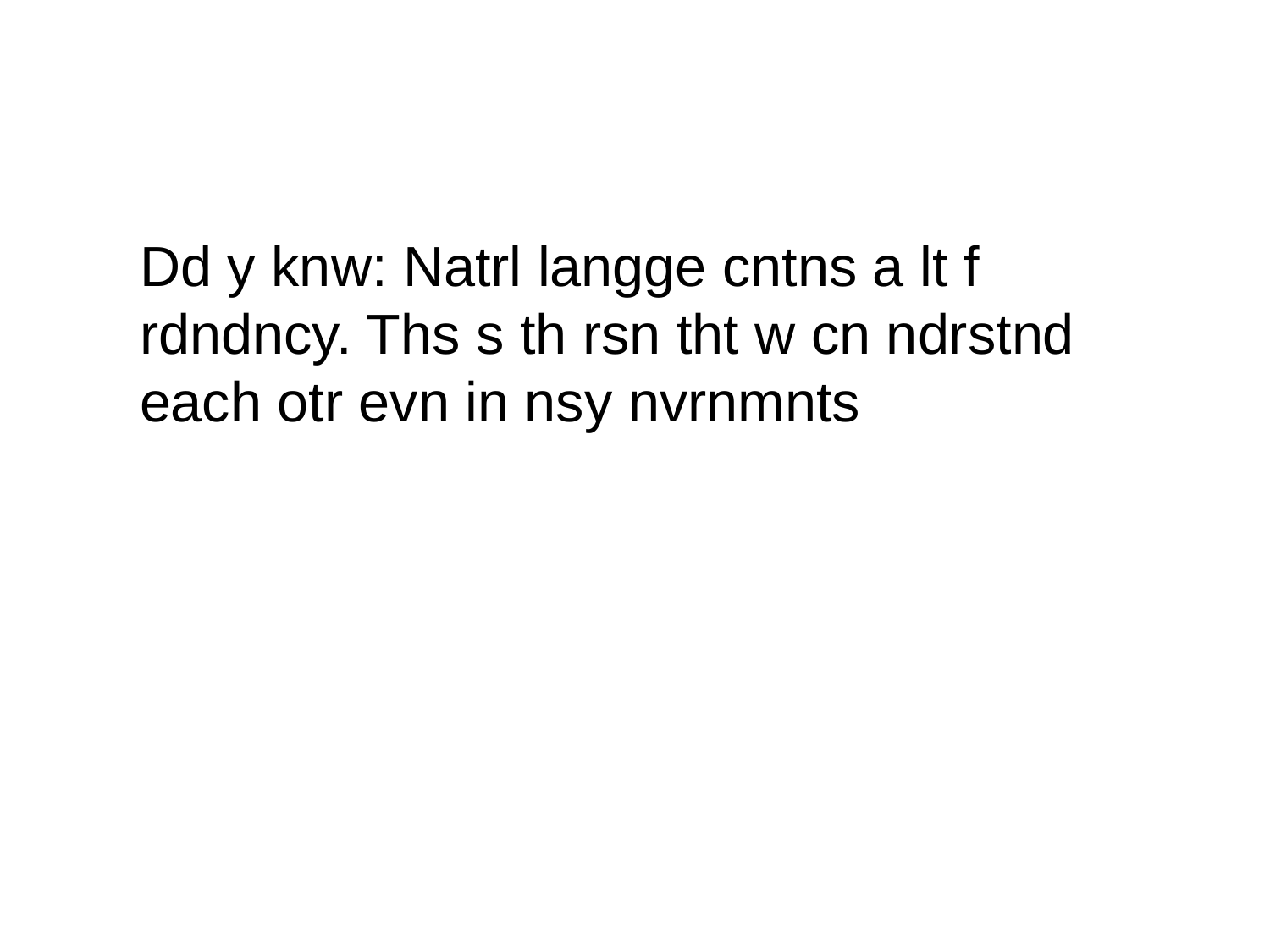

Dd y knw: Natrl langge cntns a lt f rdndncy. Ths s th rsn tht w cn ndrstnd each otr evn in nsy nvrnmnts